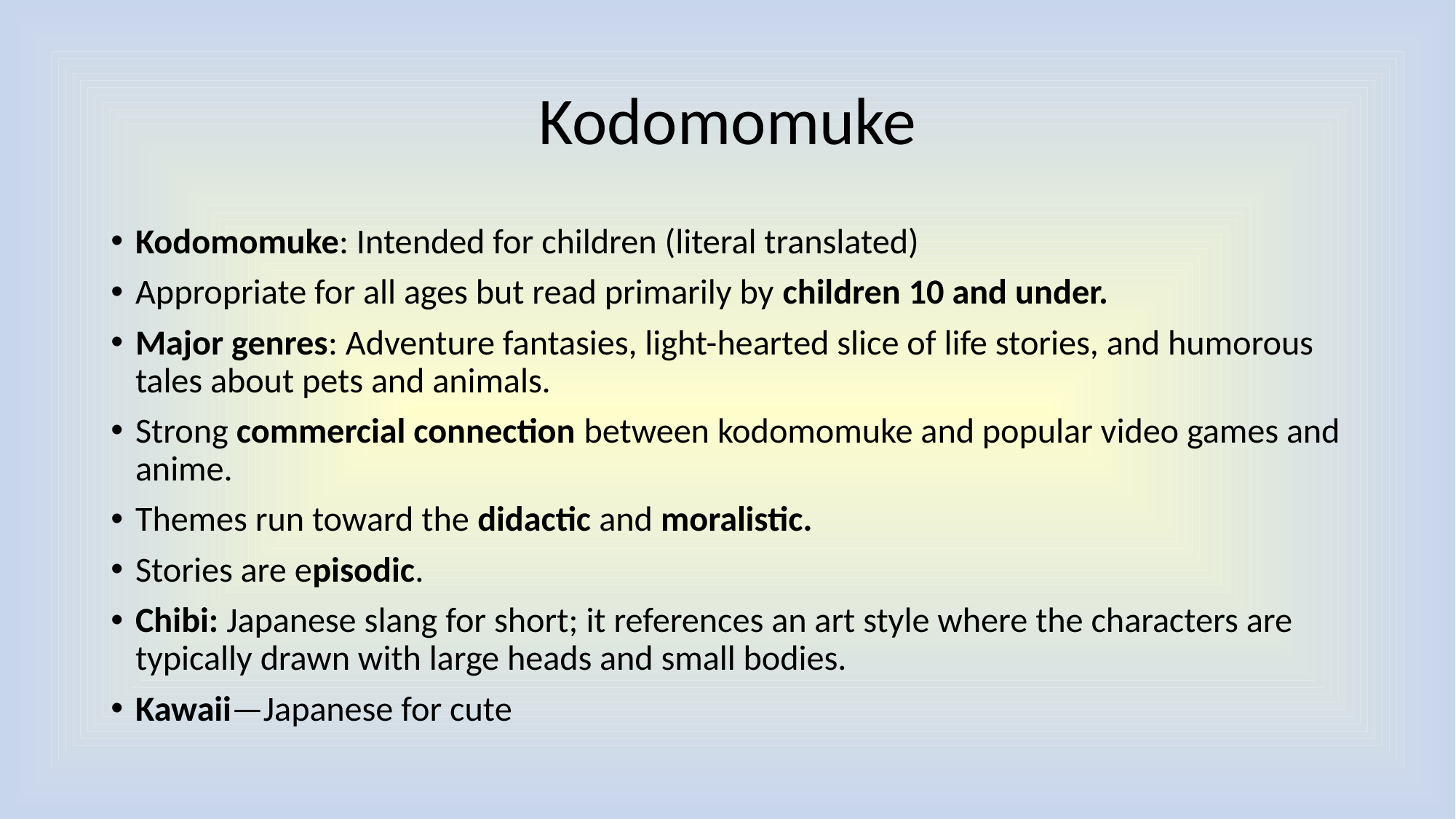

# Kodomomuke
Kodomomuke: Intended for children (literal translated)
Appropriate for all ages but read primarily by children 10 and under.
Major genres: Adventure fantasies, light-hearted slice of life stories, and humorous tales about pets and animals.
Strong commercial connection between kodomomuke and popular video games and anime.
Themes run toward the didactic and moralistic.
Stories are episodic.
Chibi: Japanese slang for short; it references an art style where the characters are typically drawn with large heads and small bodies.
Kawaii—Japanese for cute